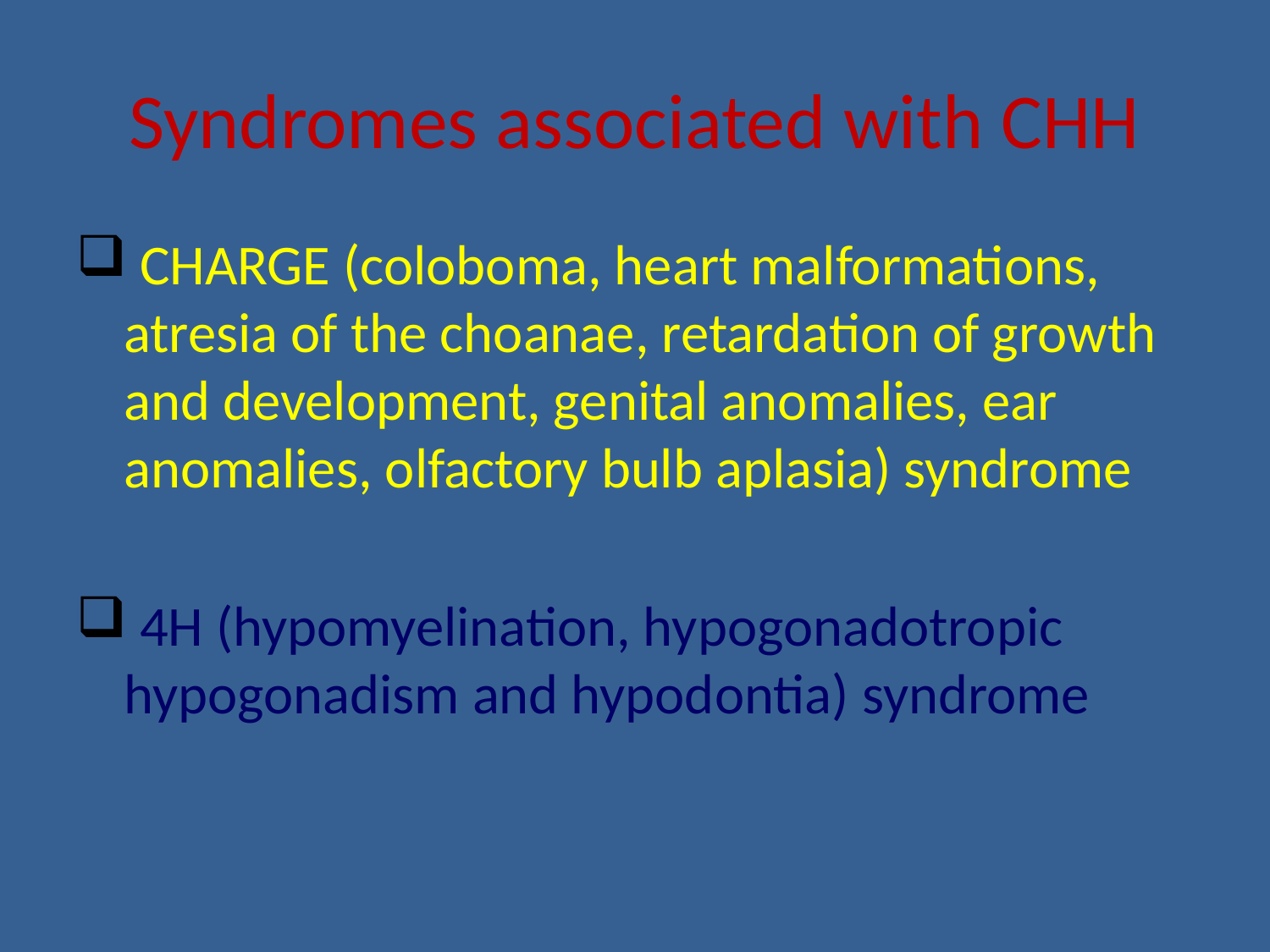

# Syndromes associated with CHH
 CHARGE (coloboma, heart malformations, atresia of the choanae, retardation of growth and development, genital anomalies, ear anomalies, olfactory bulb aplasia) syndrome

 4H (hypomyelination, hypogonadotropic hypogonadism and hypodontia) syndrome